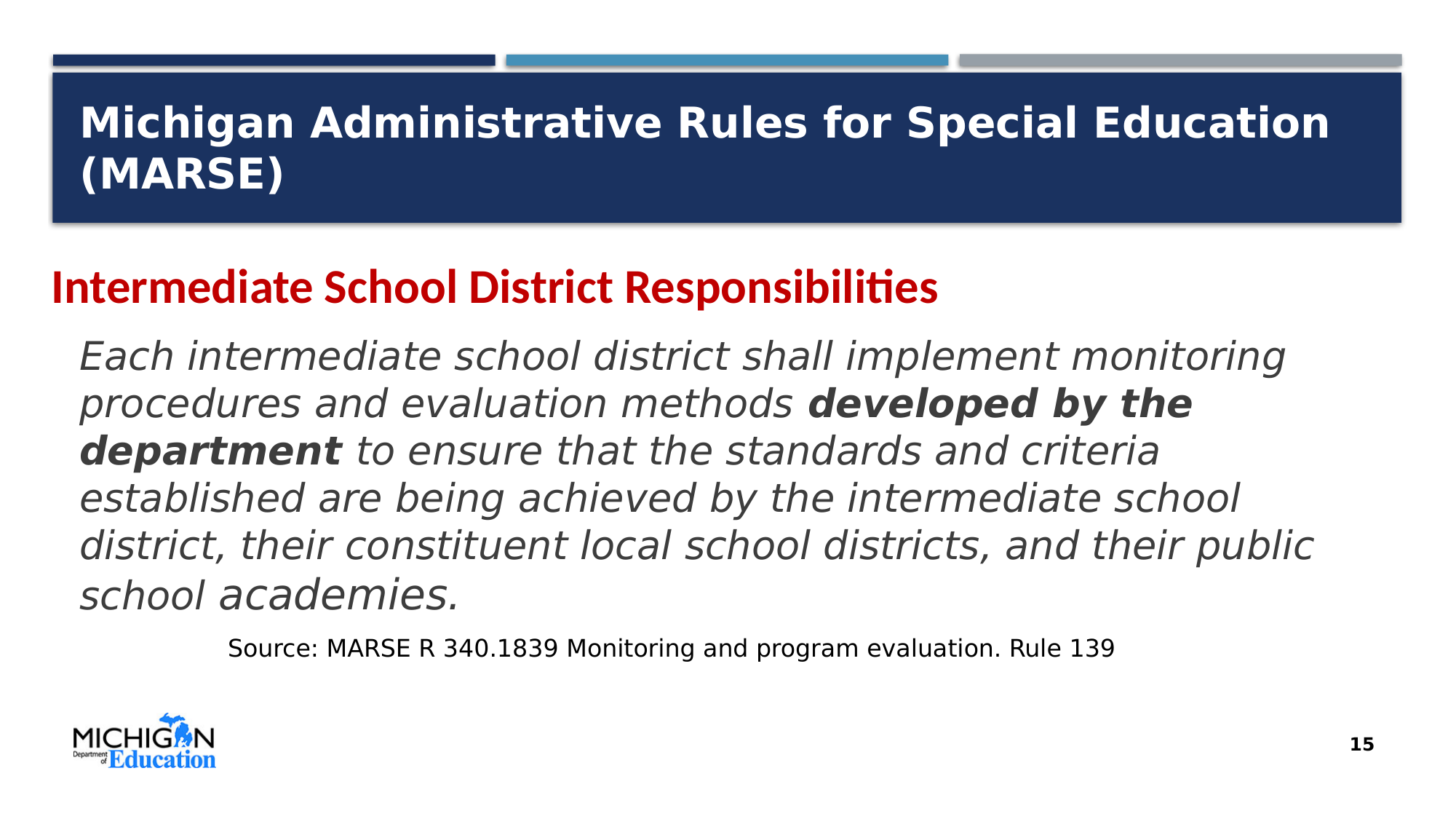

# Michigan Administrative Rules for Special Education (MARSE)
Intermediate School District Responsibilities
Each intermediate school district shall implement monitoring procedures and evaluation methods developed by the department to ensure that the standards and criteria established are being achieved by the intermediate school district, their constituent local school districts, and their public school academies.
Source: MARSE R 340.1839 Monitoring and program evaluation. Rule 139
15